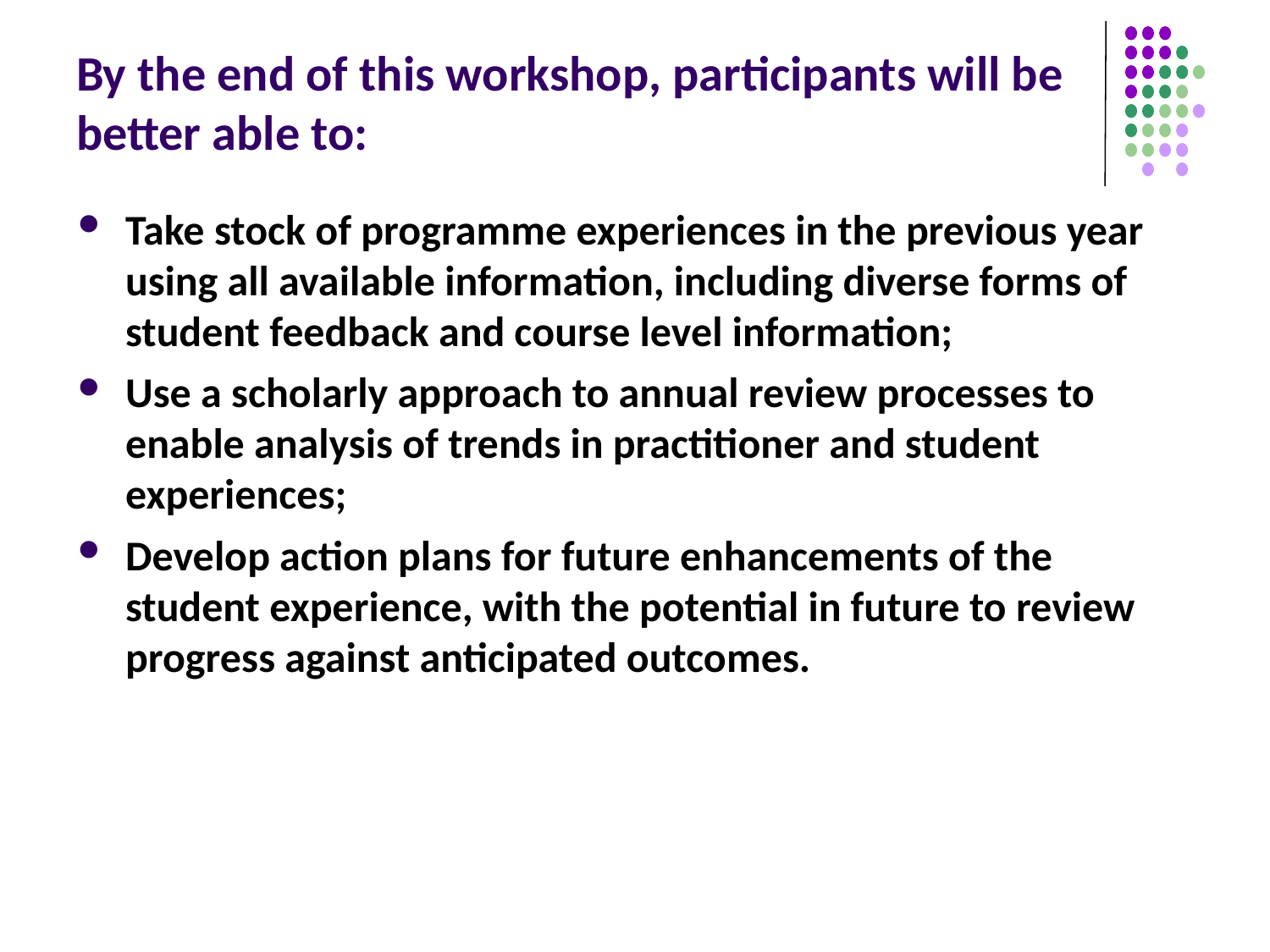

# By the end of this workshop, participants will be better able to:
Take stock of programme experiences in the previous year using all available information, including diverse forms of student feedback and course level information;
Use a scholarly approach to annual review processes to enable analysis of trends in practitioner and student experiences;
Develop action plans for future enhancements of the student experience, with the potential in future to review progress against anticipated outcomes.